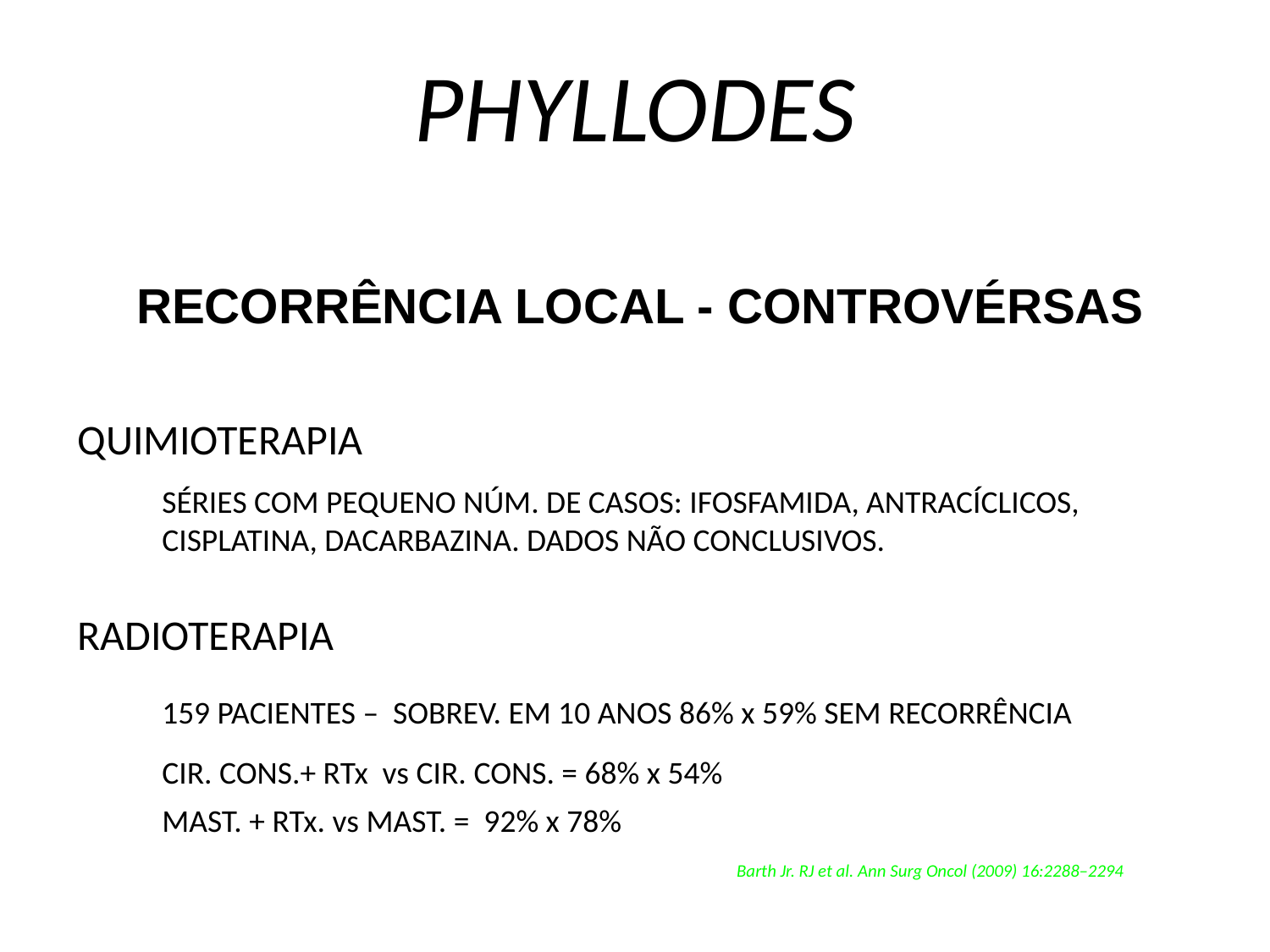

PHYLLODES
RECORRÊNCIA LOCAL - CONTROVÉRSAS
QUIMIOTERAPIA
SÉRIES COM PEQUENO NÚM. DE CASOS: IFOSFAMIDA, ANTRACÍCLICOS, CISPLATINA, DACARBAZINA. DADOS NÃO CONCLUSIVOS.
RADIOTERAPIA
159 PACIENTES –  SOBREV. EM 10 ANOS 86% x 59% SEM RECORRÊNCIA
CIR. CONS.+ RTx  vs CIR. CONS. = 68% x 54%
MAST. + RTx. vs MAST. =  92% x 78%
Barth Jr. RJ et al. Ann Surg Oncol (2009) 16:2288–2294